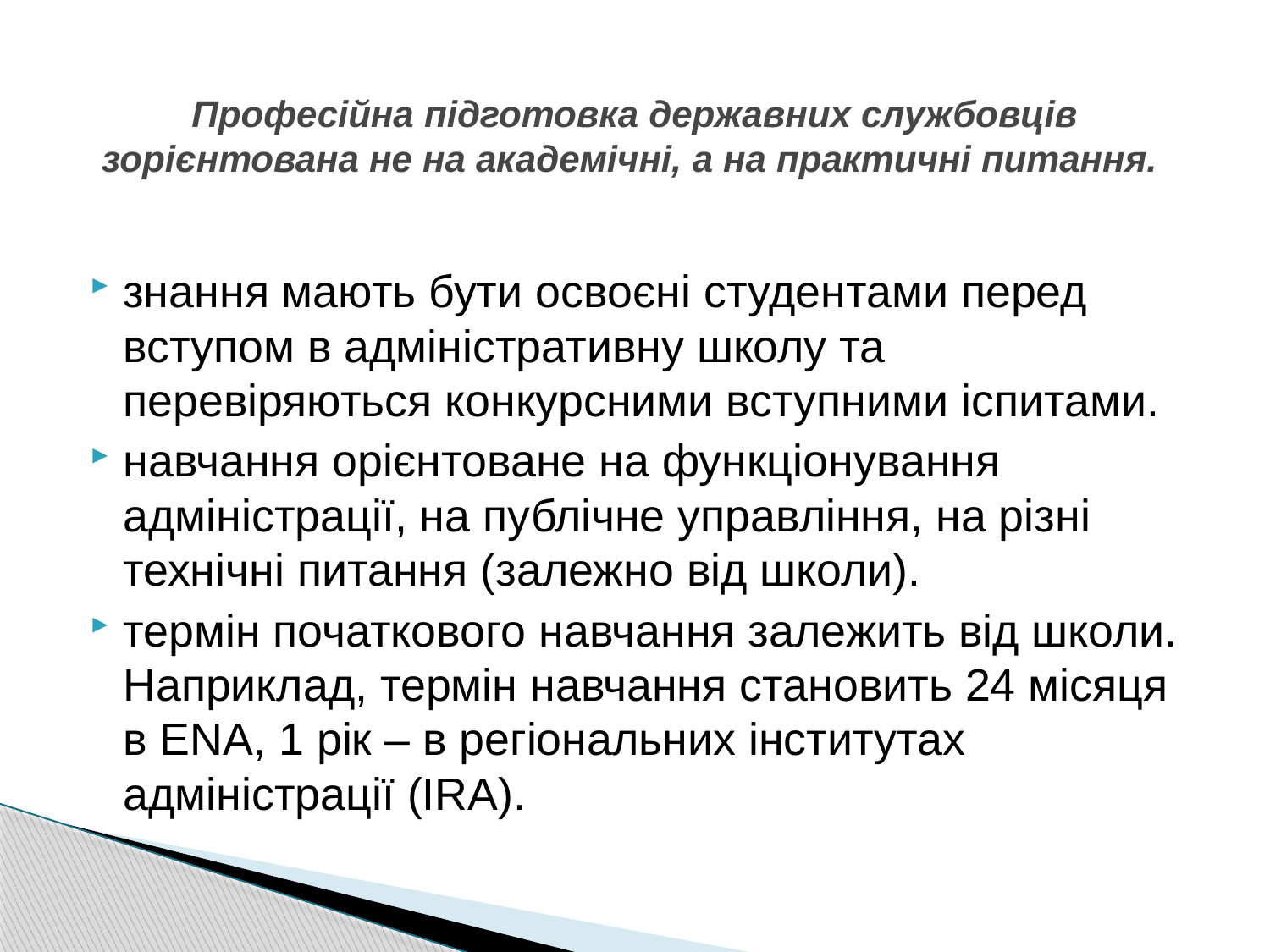

# Професійна підготовка державних службовців зорієнтована не на академічні, а на практичні питання.
знання мають бути освоєні студентами перед вступом в адміністративну школу та перевіряються конкурсними вступними іспитами.
навчання орієнтоване на функціонування адміністрації, на публічне управління, на різні технічні питання (залежно від школи).
термін початкового навчання залежить від школи.  Наприклад, термін навчання становить 24 місяця в ENA, 1 рік – в регіональних інститутах адміністрації (IRA).